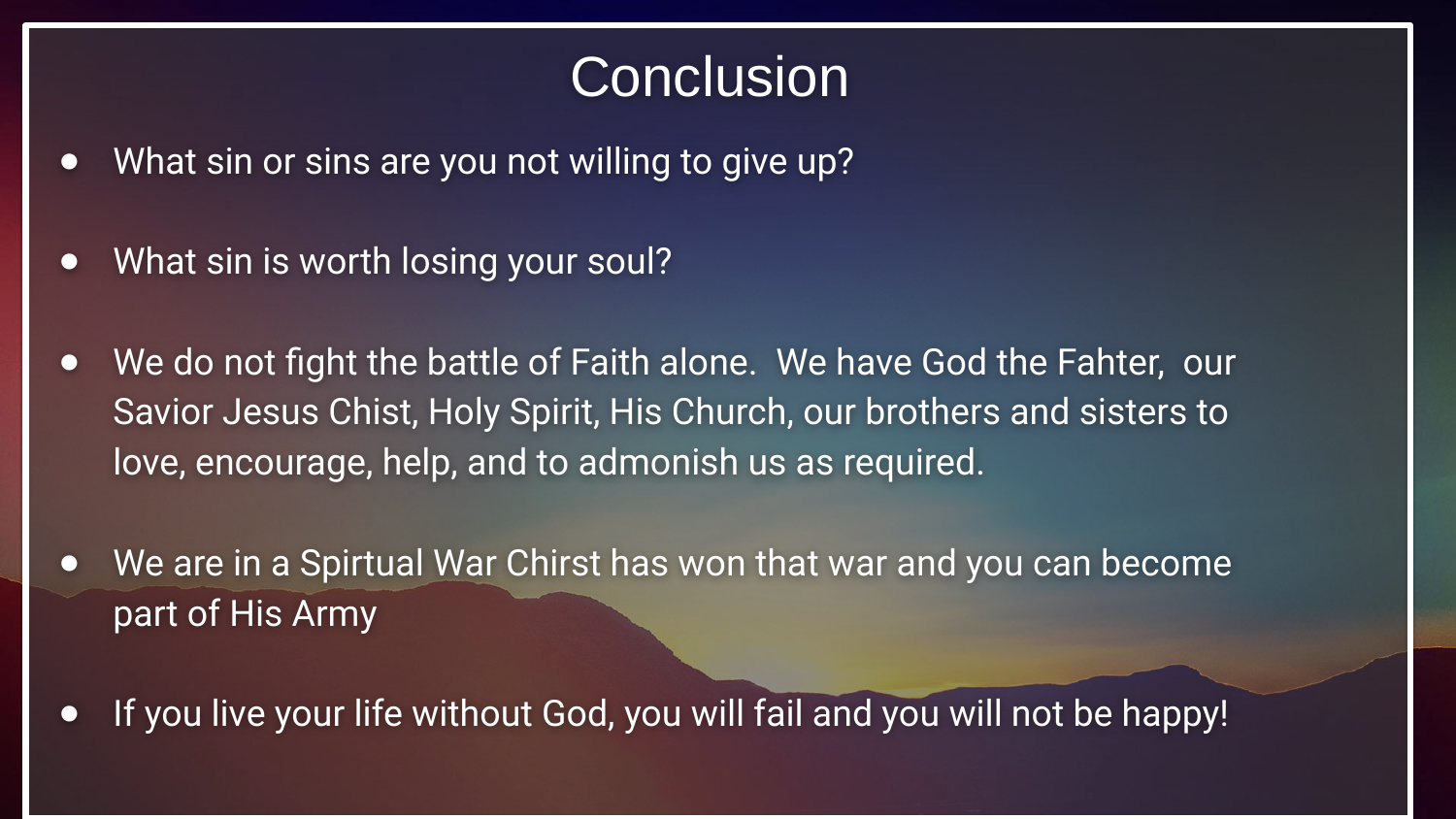

# Conclusion

What sin or sins are you not willing to give up?

What sin is worth losing your soul?

We do not fight the battle of Faith alone.  We have God the Fahter,  our Savior Jesus Chist, Holy Spirit, His Church, our brothers and sisters to love, encourage, help, and to admonish us as required.

We are in a Spirtual War Chirst has won that war and you can become part of His Army

If you live your life without God, you will fail and you will not be happy!